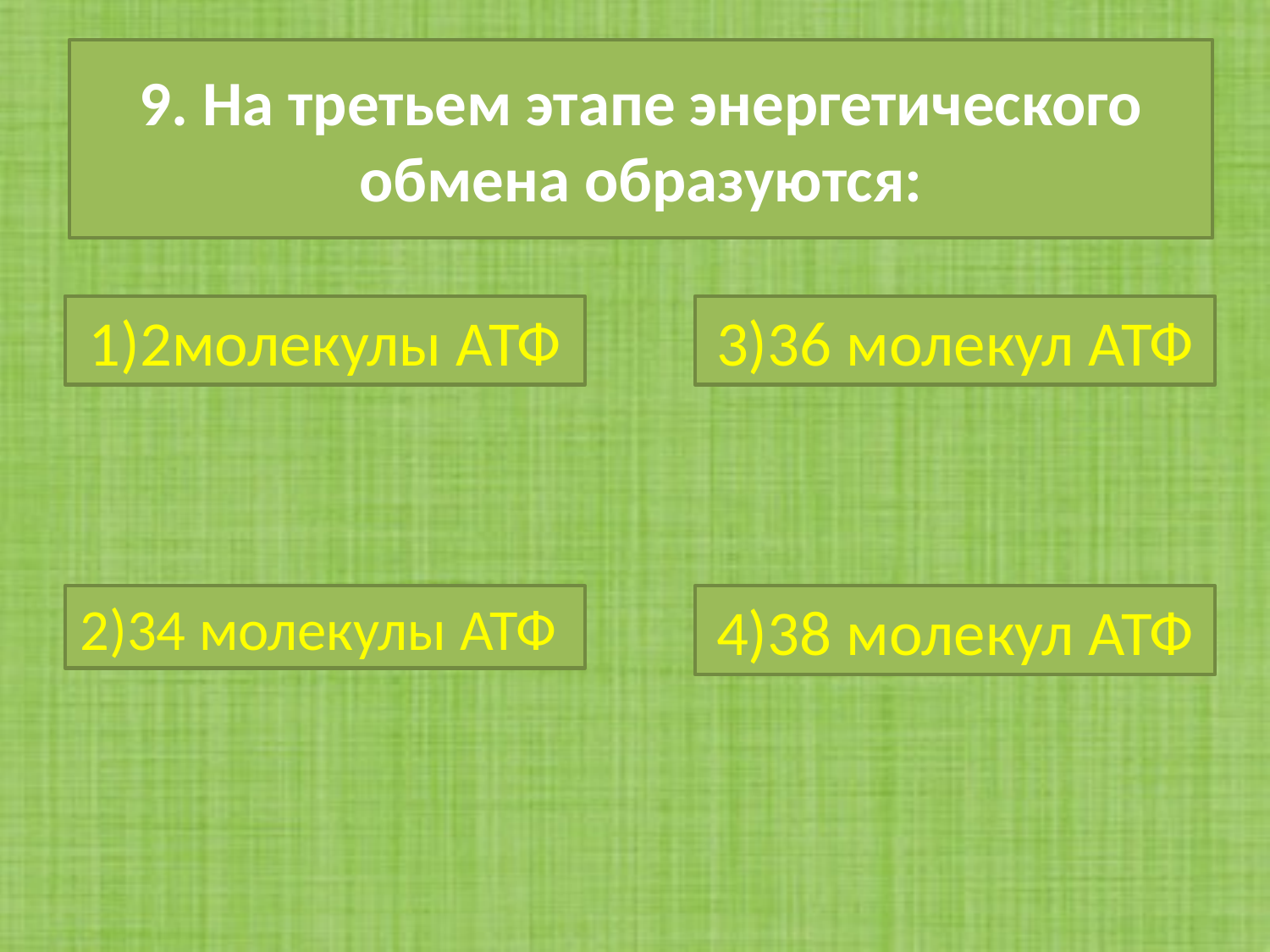

# 9. На третьем этапе энергетического обмена образуются:
1)2молекулы АТФ
3)36 молекул АТФ
2)34 молекулы АТФ
4)38 молекул АТФ